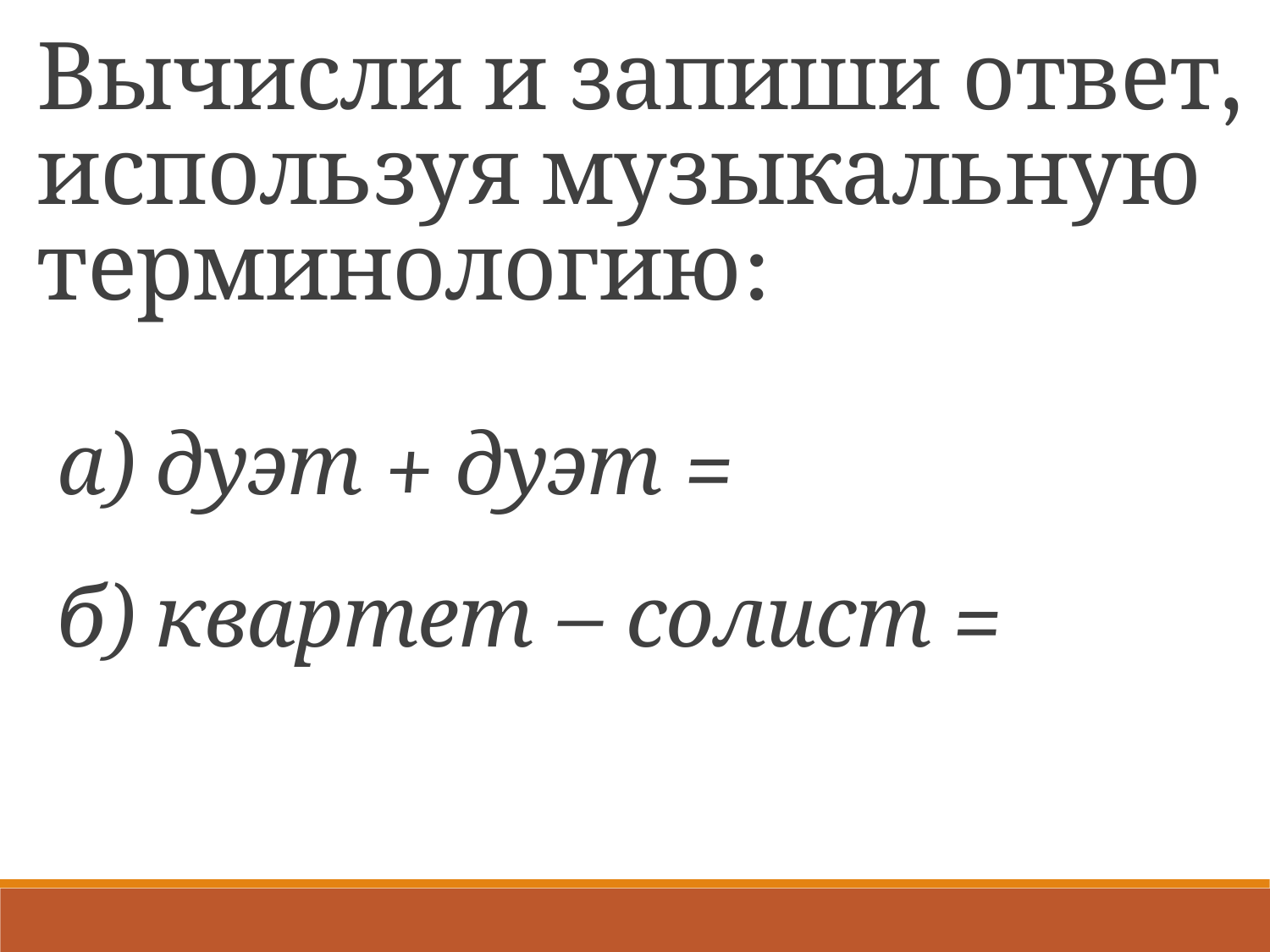

Вычисли и запиши ответ, используя музыкальную терминологию:
а) дуэт + дуэт =
б) квартет – солист =